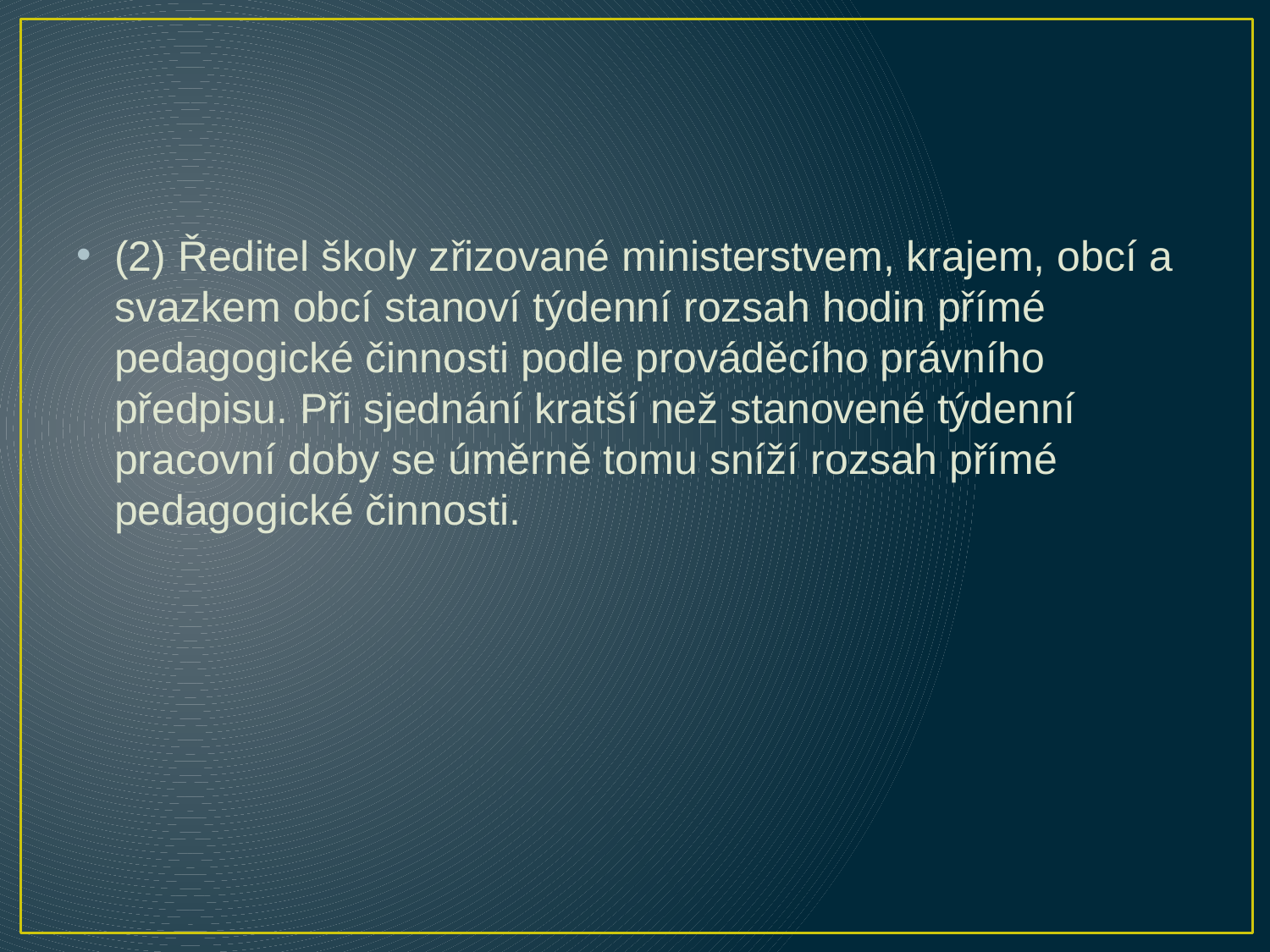

(2) Ředitel školy zřizované ministerstvem, krajem, obcí a svazkem obcí stanoví týdenní rozsah hodin přímé pedagogické činnosti podle prováděcího právního předpisu. Při sjednání kratší než stanovené týdenní pracovní doby se úměrně tomu sníží rozsah přímé pedagogické činnosti.